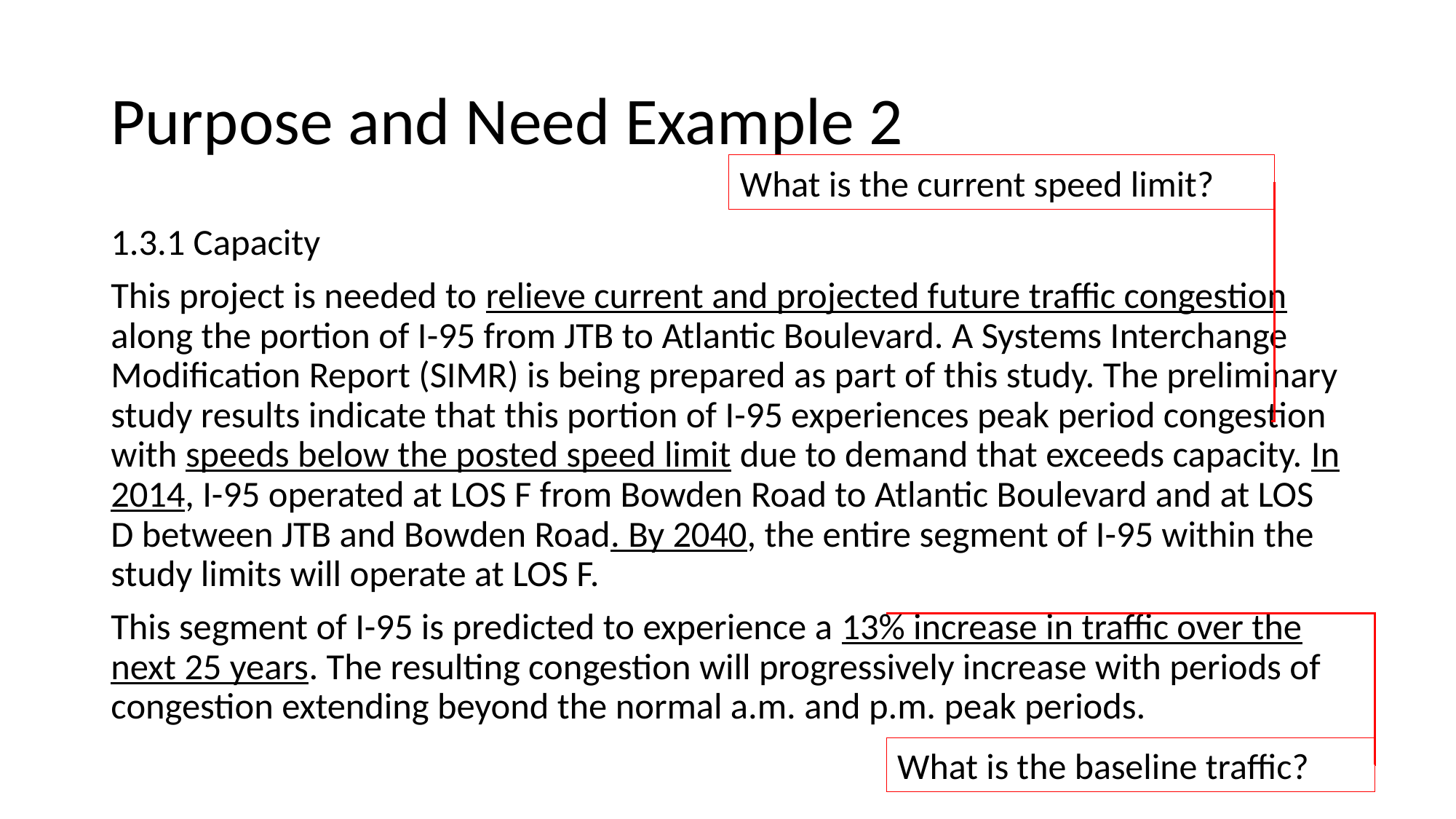

# Purpose and Need Example 2
What is the current speed limit?
1.3.1 Capacity
This project is needed to relieve current and projected future traffic congestion along the portion of I-95 from JTB to Atlantic Boulevard. A Systems Interchange Modification Report (SIMR) is being prepared as part of this study. The preliminary study results indicate that this portion of I-95 experiences peak period congestion with speeds below the posted speed limit due to demand that exceeds capacity. In 2014, I-95 operated at LOS F from Bowden Road to Atlantic Boulevard and at LOS D between JTB and Bowden Road. By 2040, the entire segment of I-95 within the study limits will operate at LOS F.
This segment of I-95 is predicted to experience a 13% increase in traffic over the next 25 years. The resulting congestion will progressively increase with periods of congestion extending beyond the normal a.m. and p.m. peak periods.

What is the baseline traffic?